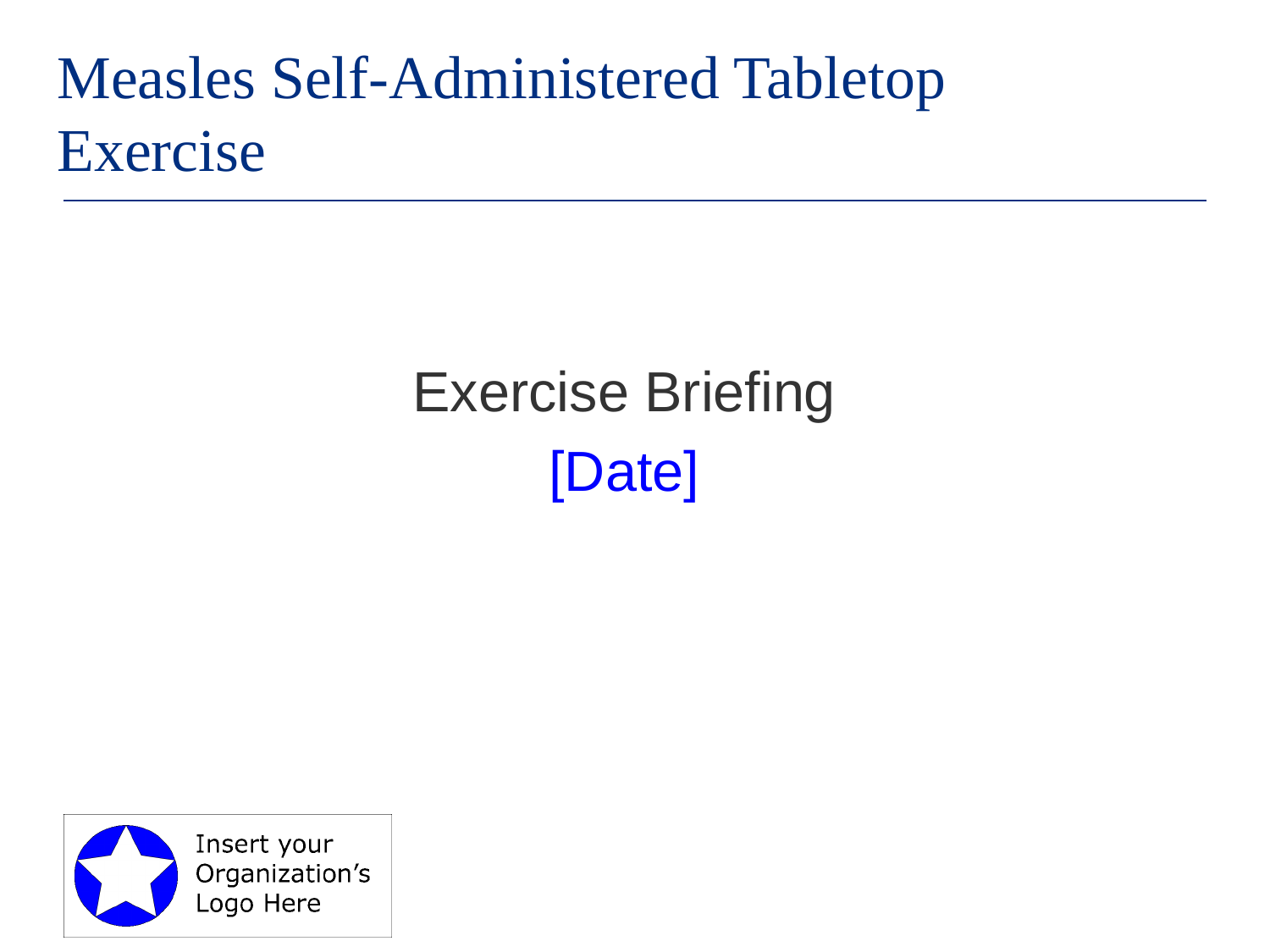

# Measles Self-Administered Tabletop Exercise
Exercise Briefing
[Date]